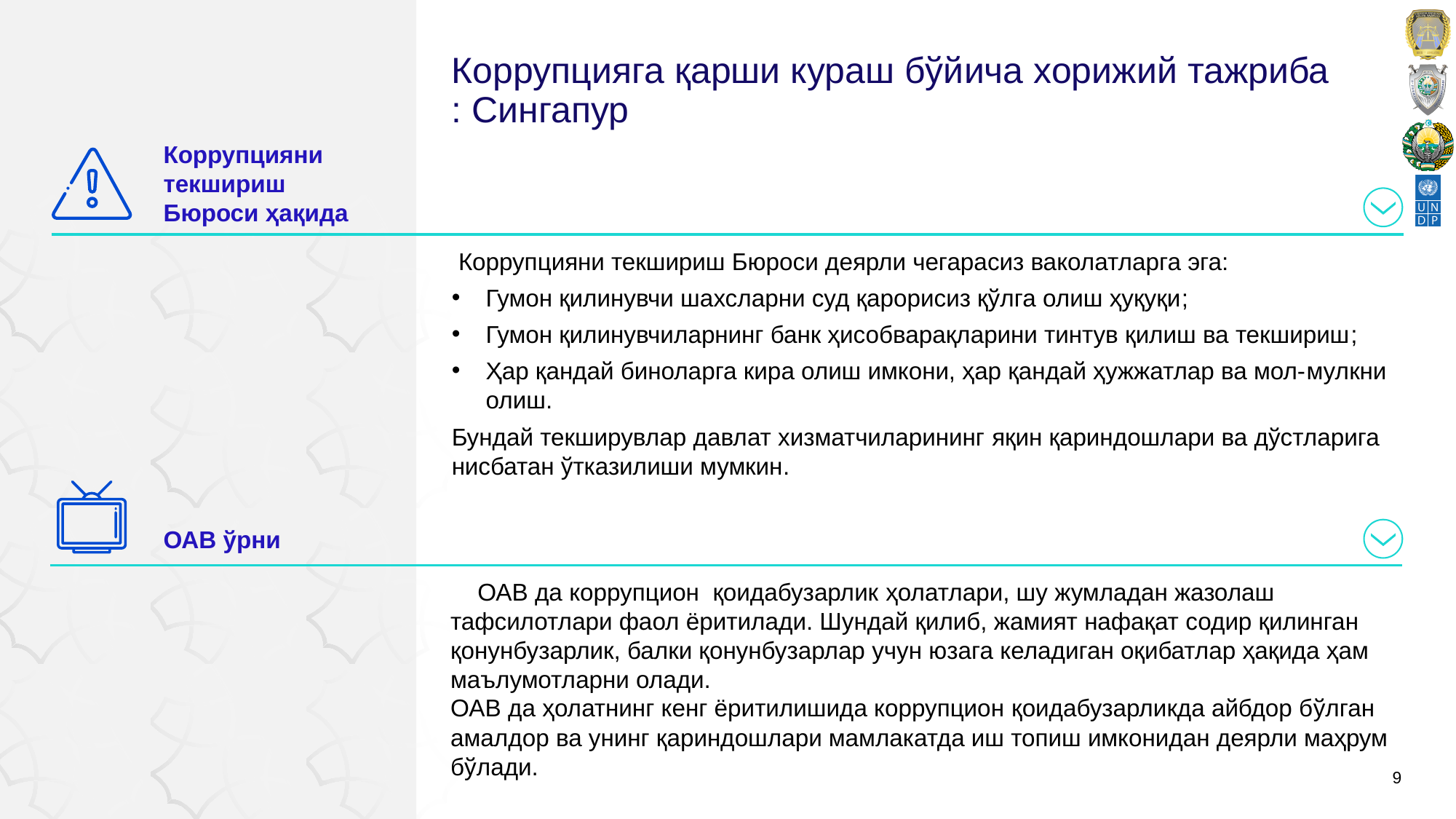

# Коррупцияга қарши кураш бўйича хорижий тажриба : Сингапур
Коррупцияни текшириш Бюроси ҳақида

 Коррупцияни текшириш Бюроси деярли чегарасиз ваколатларга эга:
Гумон қилинувчи шахсларни суд қарорисиз қўлга олиш ҳуқуқи;
Гумон қилинувчиларнинг банк ҳисобварақларини тинтув қилиш ва текшириш;
Ҳар қандай биноларга кира олиш имкони, ҳар қандай ҳужжатлар ва мол-мулкни олиш.
Бундай текширувлар давлат хизматчиларининг яқин қариндошлари ва дўстларига нисбатан ўтказилиши мумкин.

ОАВ ўрни

    ОАВ да коррупцион  қоидабузарлик ҳолатлари, шу жумладан жазолаш тафсилотлари фаол ёритилади. Шундай қилиб, жамият нафақат содир қилинган қонунбузарлик, балки қонунбузарлар учун юзага келадиган оқибатлар ҳақида ҳам маълумотларни олади.
ОАВ да ҳолатнинг кенг ёритилишида коррупцион қоидабузарликда айбдор бўлган амалдор ва унинг қариндошлари мамлакатда иш топиш имконидан деярли маҳрум бўлади.